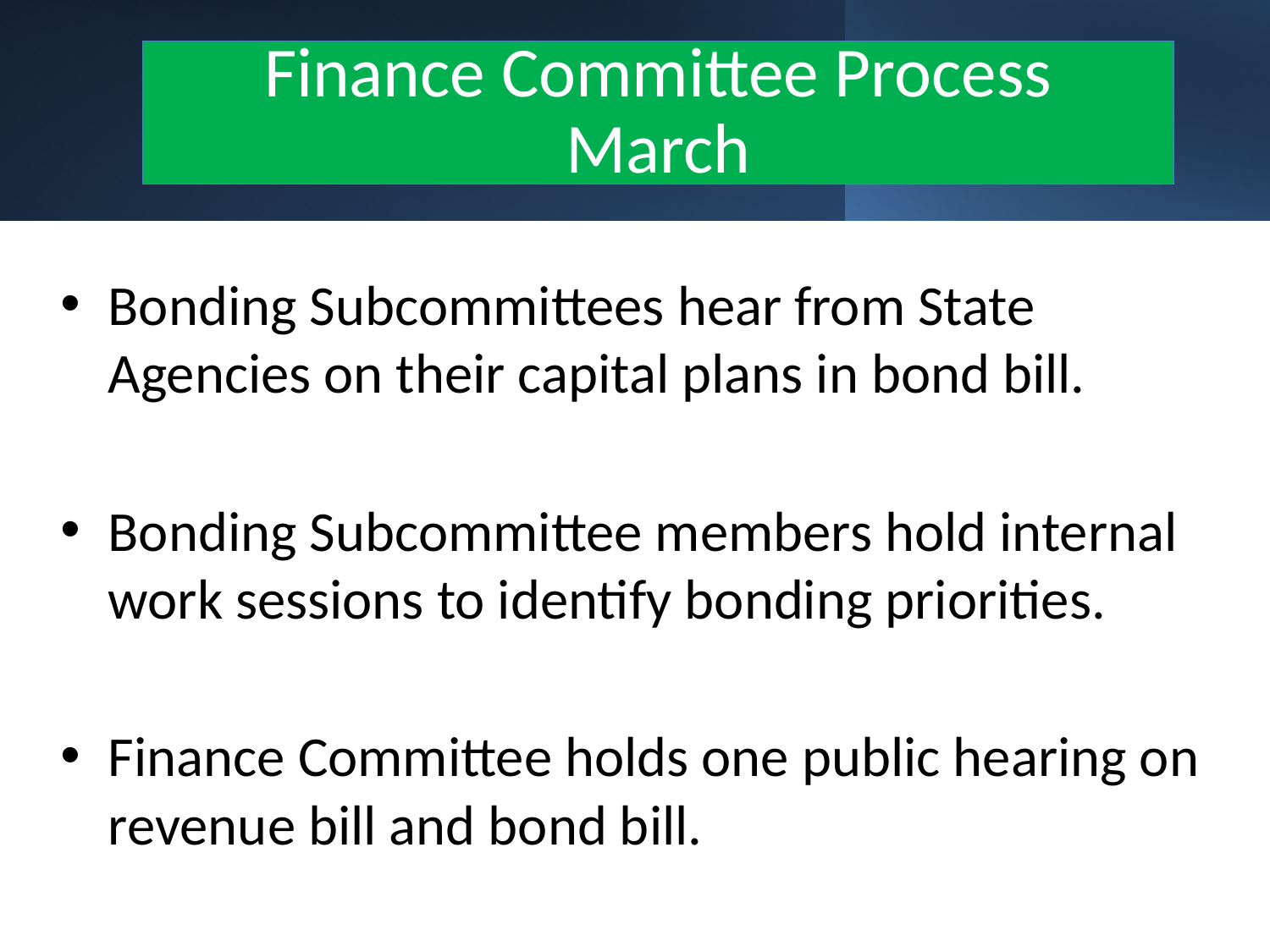

# Finance Committee Process March
Bonding Subcommittees hear from State Agencies on their capital plans in bond bill.

Bonding Subcommittee members hold internal work sessions to identify bonding priorities.

Finance Committee holds one public hearing on revenue bill and bond bill.